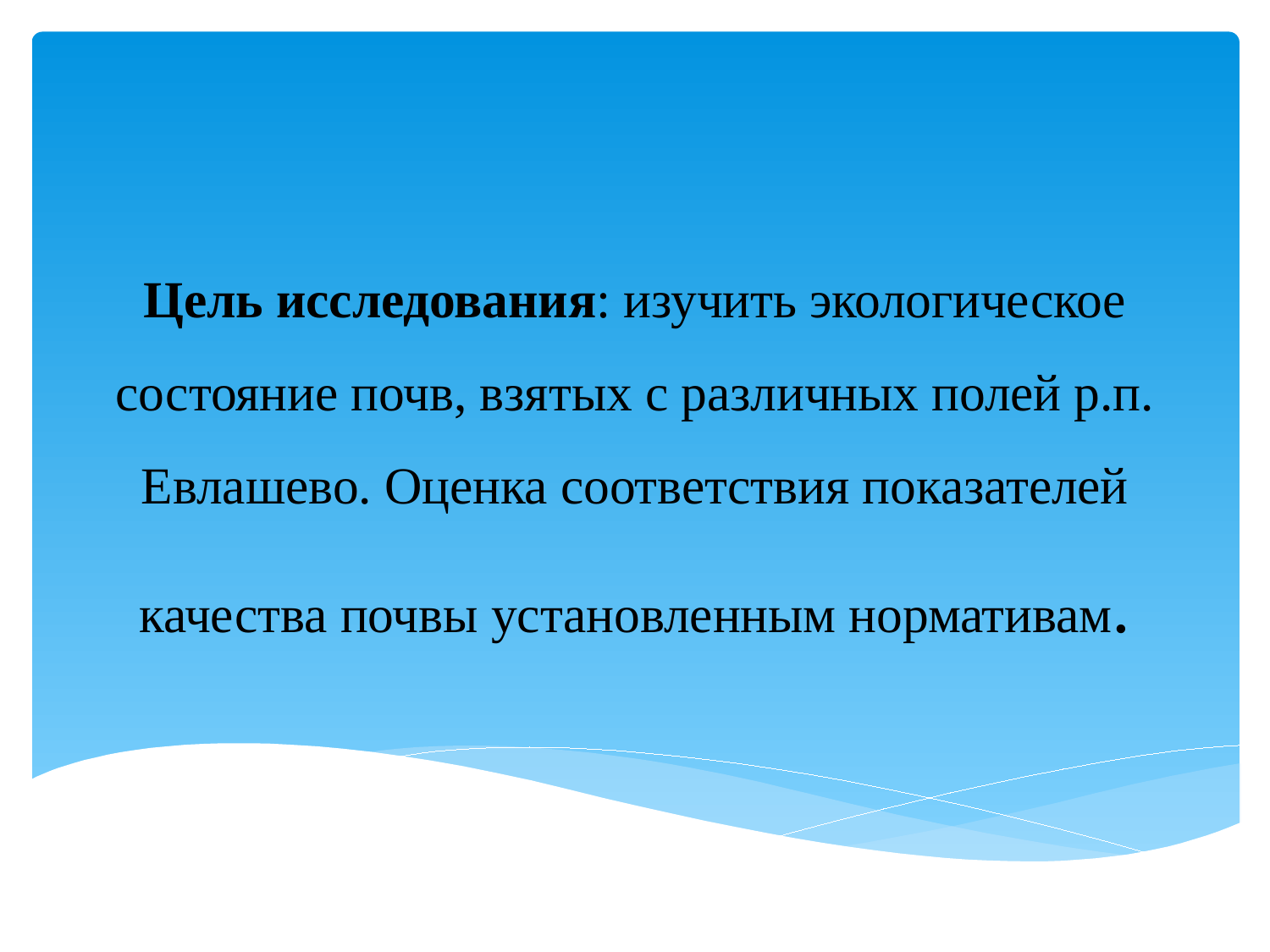

# Цель исследования: изучить экологическое состояние почв, взятых с различных полей р.п. Евлашево. Оценка соответствия показателей качества почвы установленным нормативам.